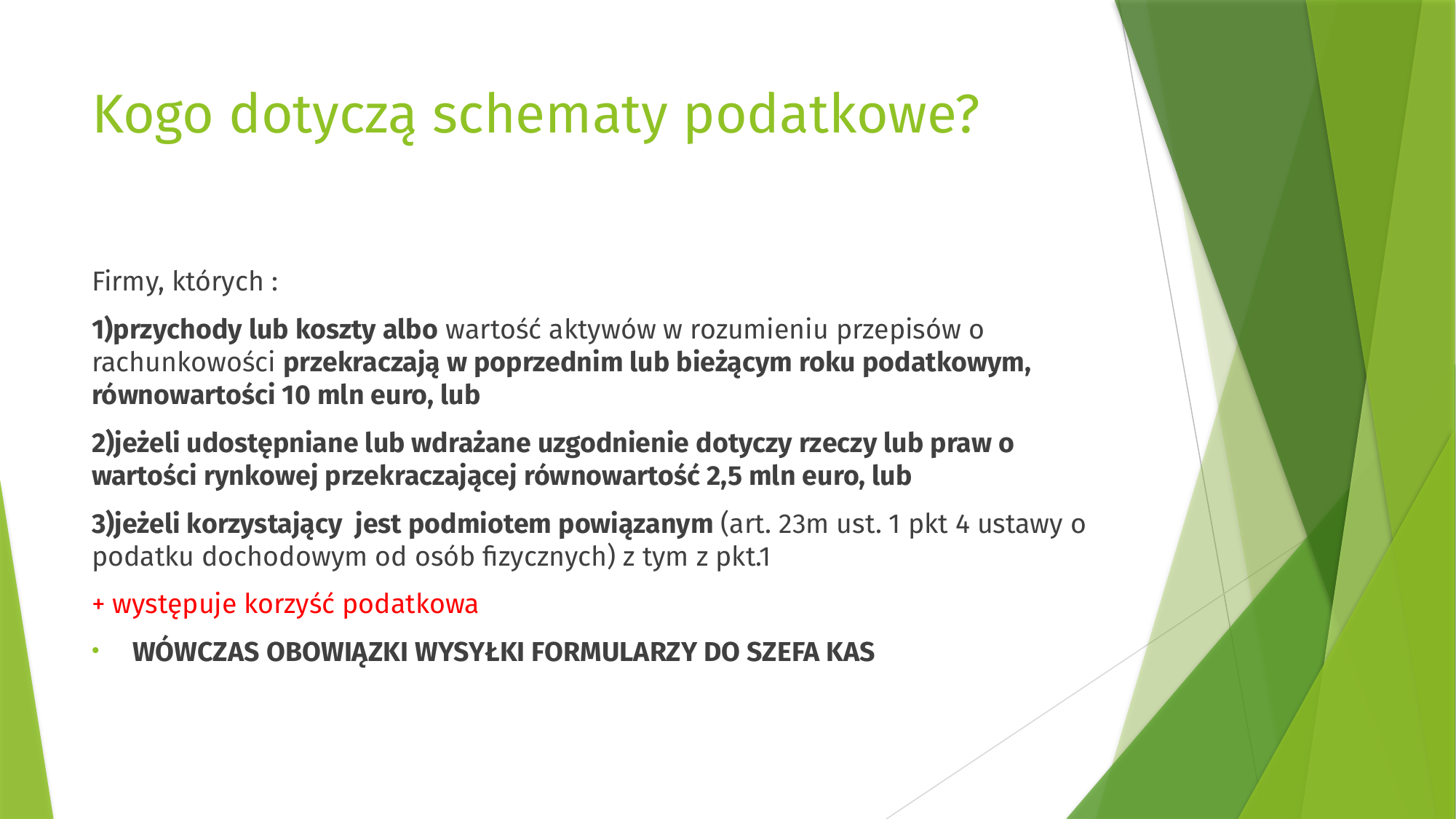

# Kogo dotyczą schematy podatkowe?
Firmy, których :
1)przychody lub koszty albo wartość aktywów w rozumieniu przepisów o rachunkowości przekraczają w poprzednim lub bieżącym roku podatkowym, równowartości 10 mln euro, lub
2)jeżeli udostępniane lub wdrażane uzgodnienie dotyczy rzeczy lub praw o wartości rynkowej przekraczającej równowartość 2,5 mln euro, lub
3)jeżeli korzystający  jest podmiotem powiązanym (art. 23m ust. 1 pkt 4 ustawy o podatku dochodowym od osób fizycznych) z tym z pkt.1
+ występuje korzyść podatkowa
WÓWCZAS OBOWIĄZKI WYSYŁKI FORMULARZY DO SZEFA KAS